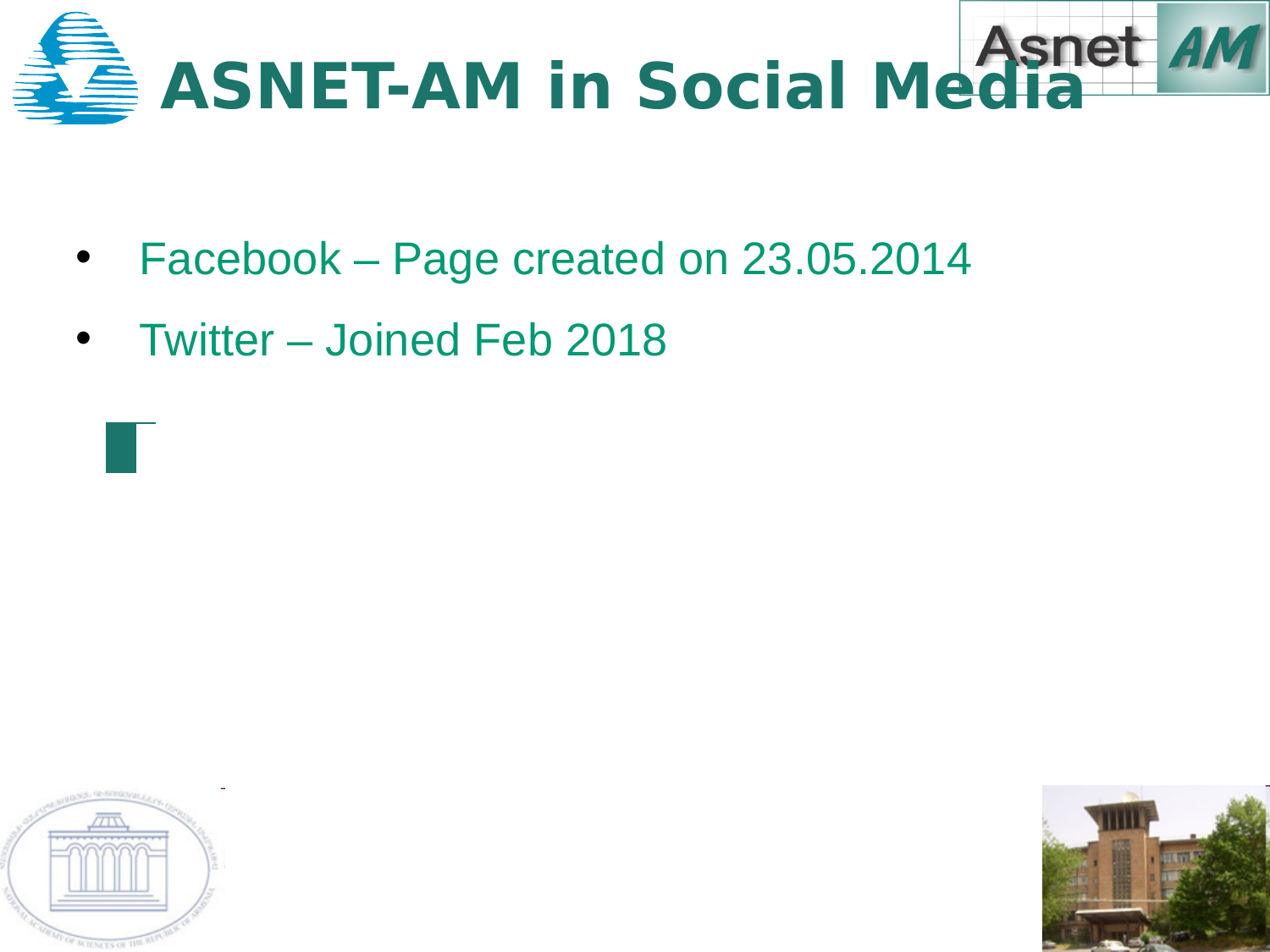

# ASNET-AM in Social Media
Facebook – Page created on 23.05.2014
Twitter – Joined Feb 2018